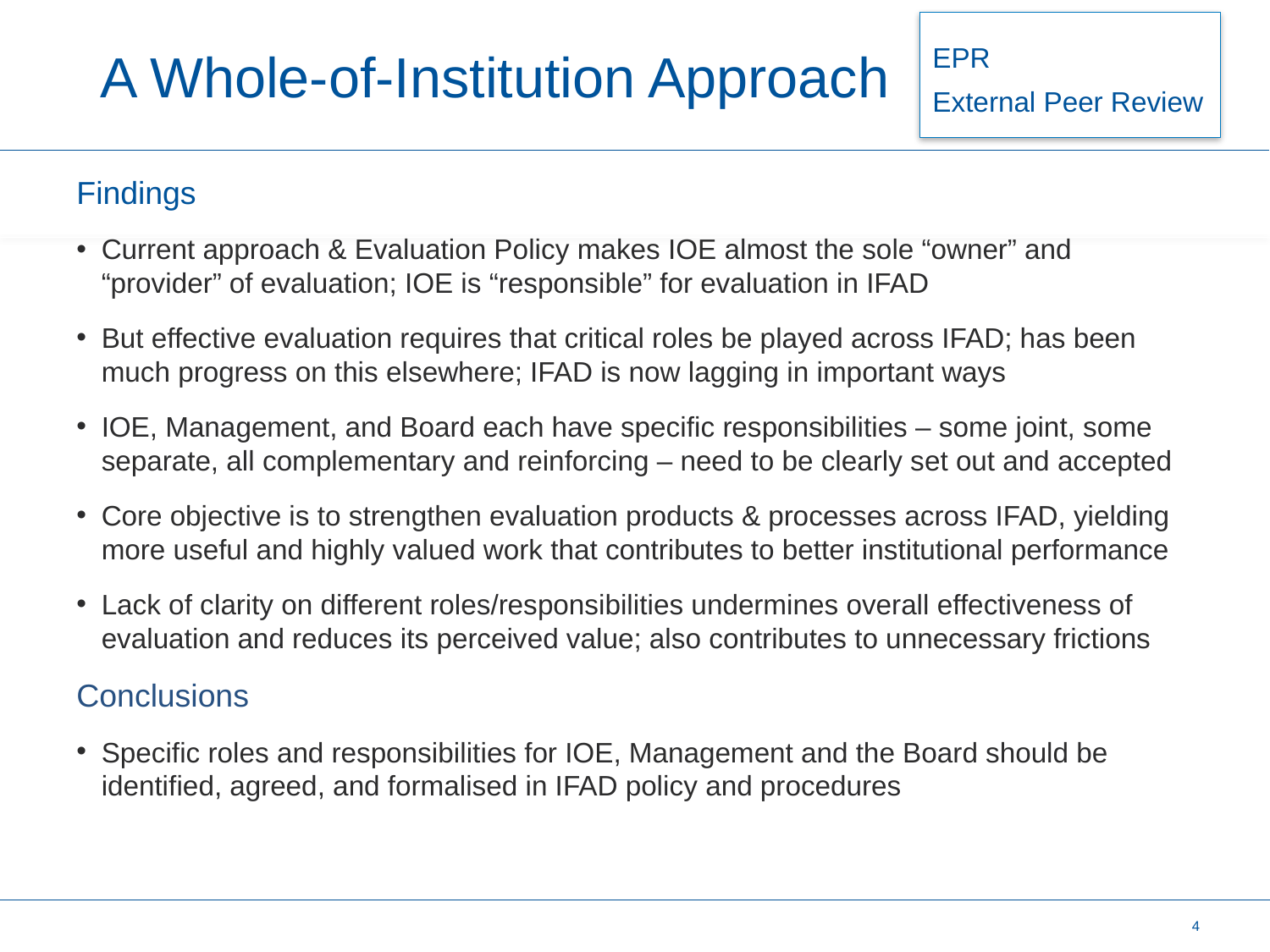

# A Whole-of-Institution Approach

EPR
External Peer Review
Findings
Current approach & Evaluation Policy makes IOE almost the sole “owner” and “provider” of evaluation; IOE is “responsible” for evaluation in IFAD
But effective evaluation requires that critical roles be played across IFAD; has been much progress on this elsewhere; IFAD is now lagging in important ways
IOE, Management, and Board each have specific responsibilities – some joint, some separate, all complementary and reinforcing – need to be clearly set out and accepted
Core objective is to strengthen evaluation products & processes across IFAD, yielding more useful and highly valued work that contributes to better institutional performance
Lack of clarity on different roles/responsibilities undermines overall effectiveness of evaluation and reduces its perceived value; also contributes to unnecessary frictions
Conclusions
Specific roles and responsibilities for IOE, Management and the Board should be identified, agreed, and formalised in IFAD policy and procedures

4